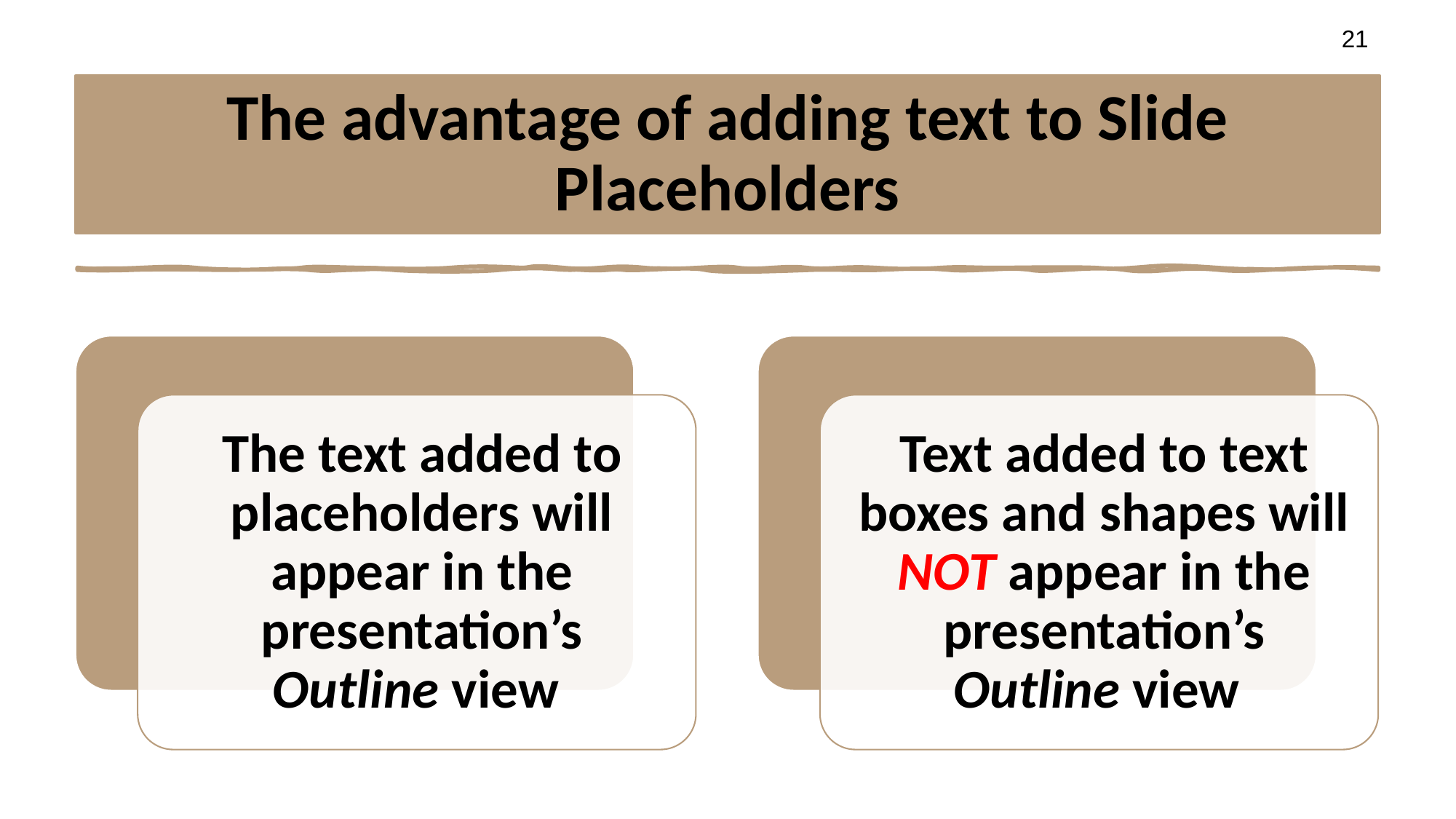

21
# The advantage of adding text to Slide Placeholders

The text added to placeholders will appear in the presentation’s Outline view
Text added to text boxes and shapes will NOT appear in the presentation’s Outline view